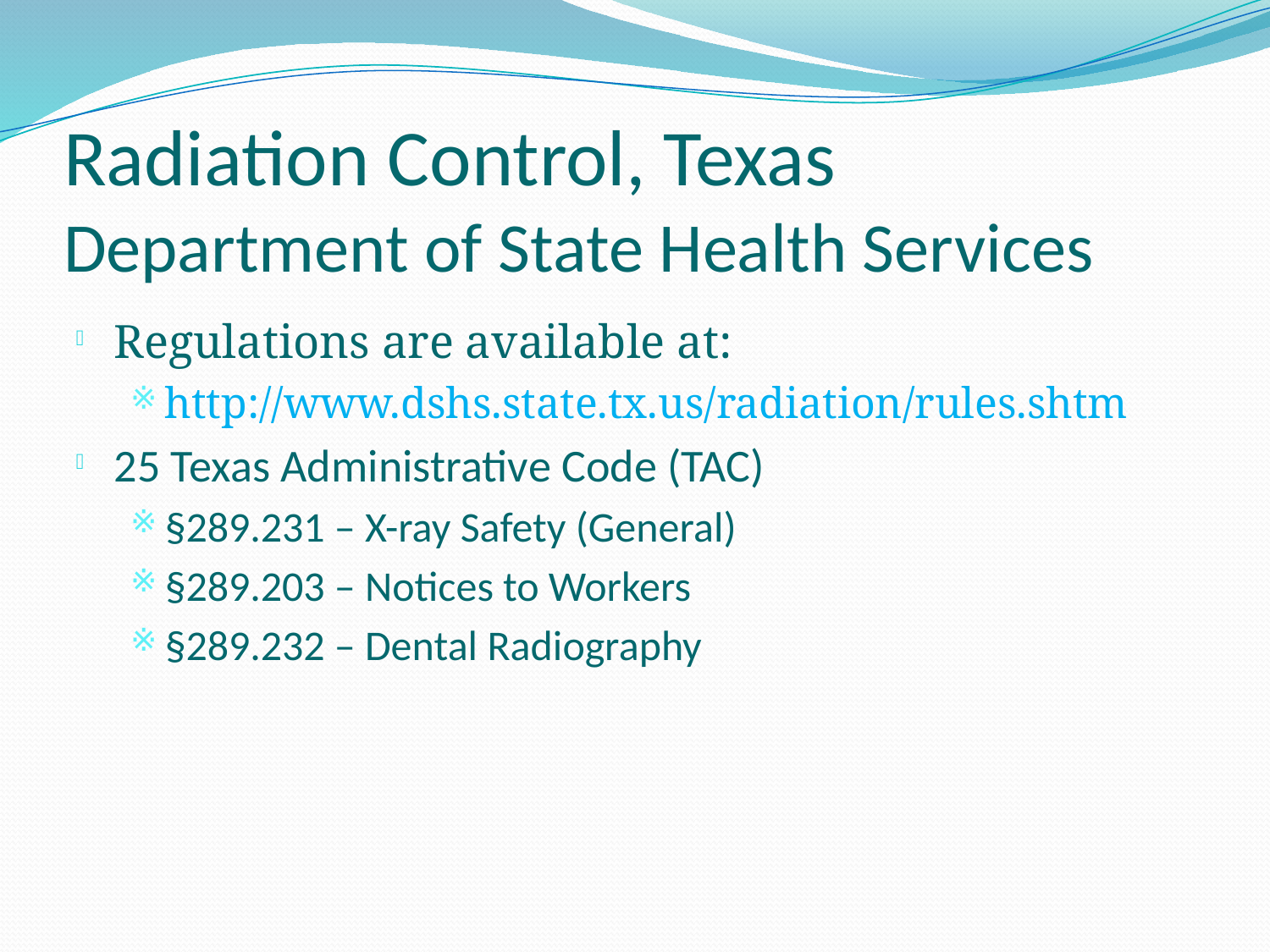

# Radiation Control, Texas Department of State Health Services
Regulations are available at:
http://www.dshs.state.tx.us/radiation/rules.shtm
25 Texas Administrative Code (TAC)
§289.231 – X-ray Safety (General)
§289.203 – Notices to Workers
§289.232 – Dental Radiography